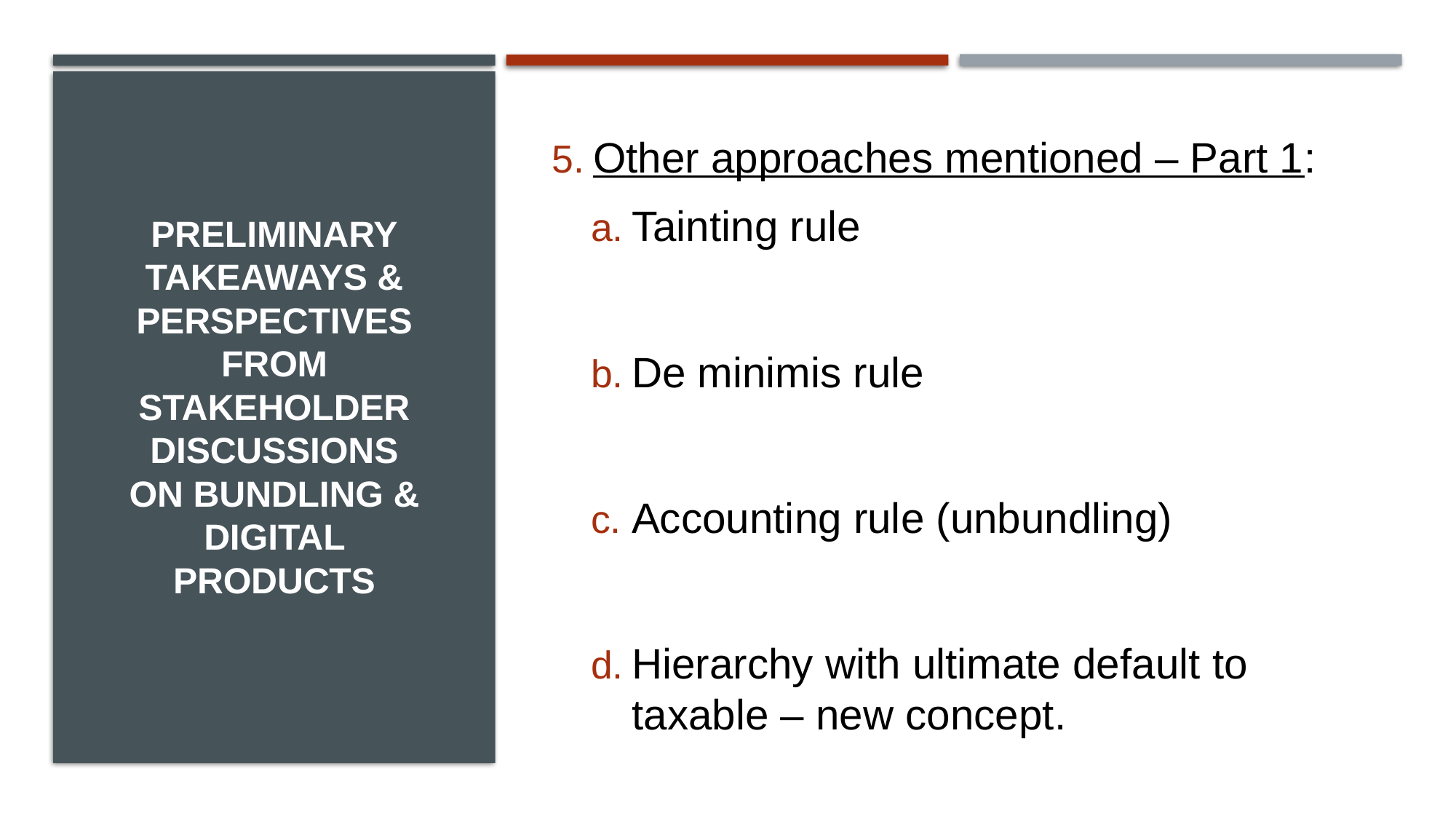

Other approaches mentioned – Part 1:
Tainting rule

De minimis rule

Accounting rule (unbundling)

Hierarchy with ultimate default to taxable – new concept.

# Preliminary Takeaways & Perspectives from Stakeholder discussions ON Bundling & Digital Products